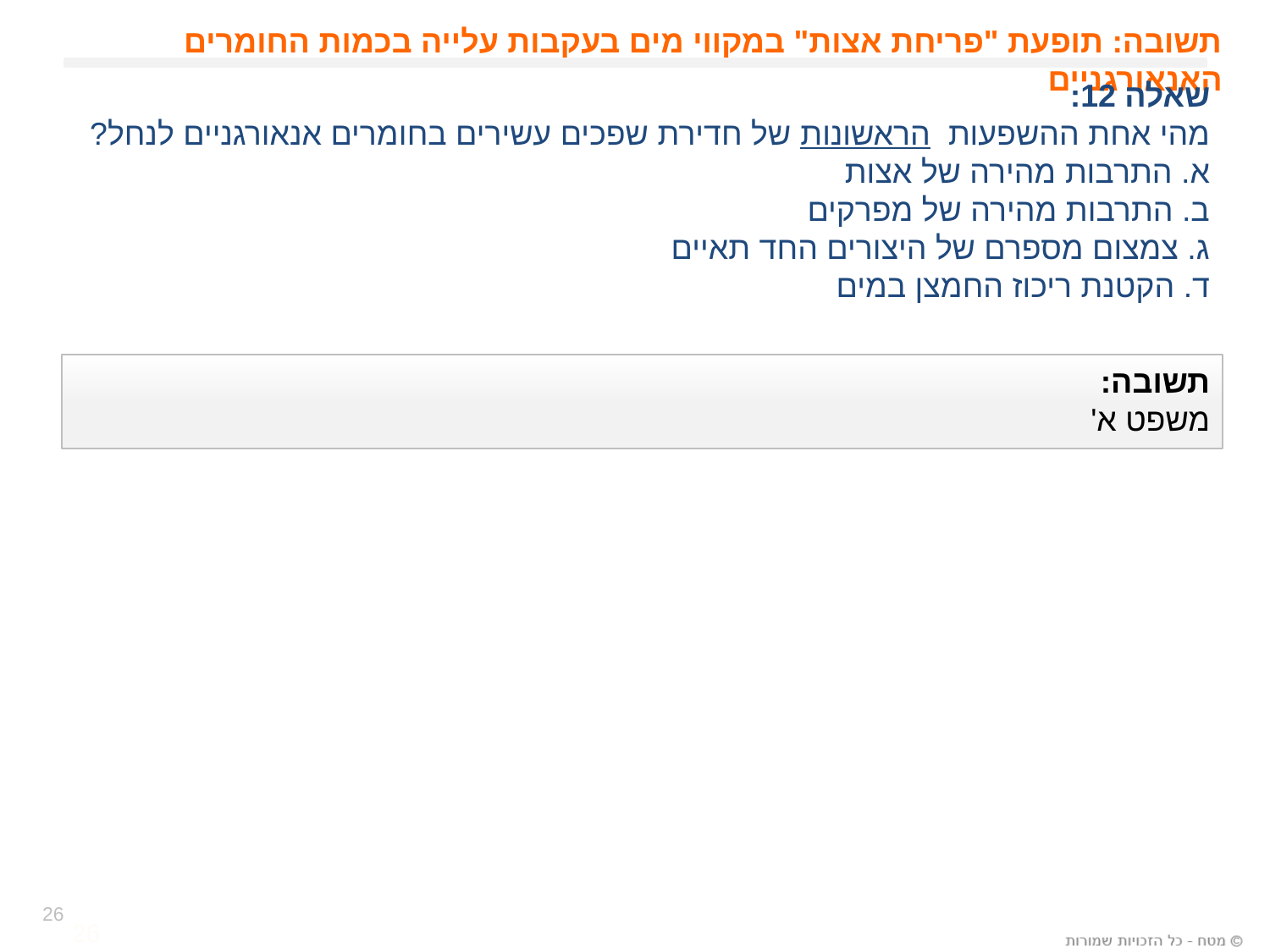

# תשובה: תופעת "פריחת אצות" במקווי מים בעקבות עלייה בכמות החומרים האנאורגניים

שאלה 12:
מהי אחת ההשפעות  הראשונות של חדירת שפכים עשירים בחומרים אנאורגניים לנחל?
א. התרבות מהירה של אצות
ב. התרבות מהירה של מפרקים
ג. צמצום מספרם של היצורים החד תאיים
ד. הקטנת ריכוז החמצן במים

תשובה:
משפט א'
26
26